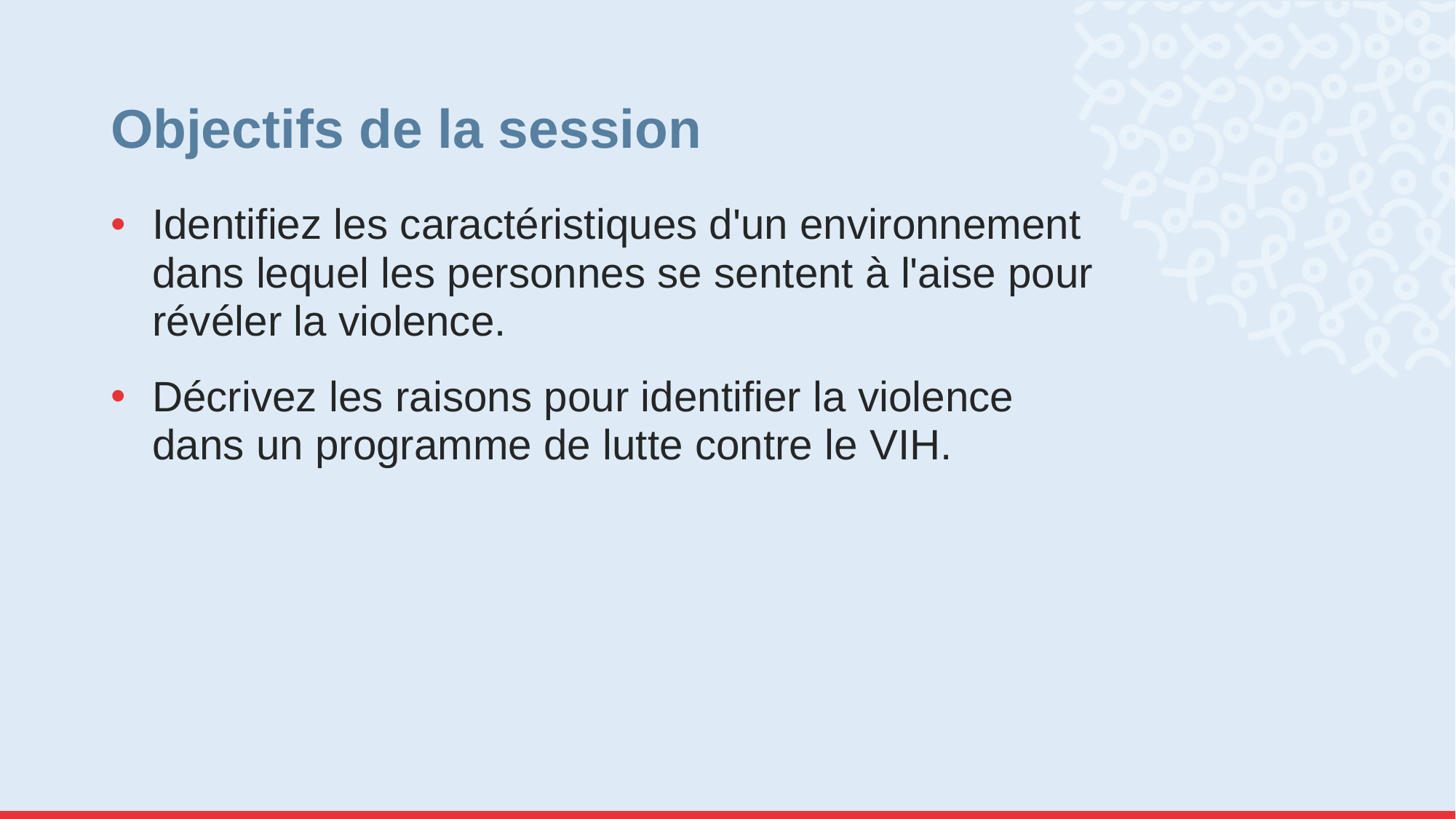

# Objectifs de la session
Identifiez les caractéristiques d'un environnement dans lequel les personnes se sentent à l'aise pour révéler la violence.
Décrivez les raisons pour identifier la violence dans un programme de lutte contre le VIH.